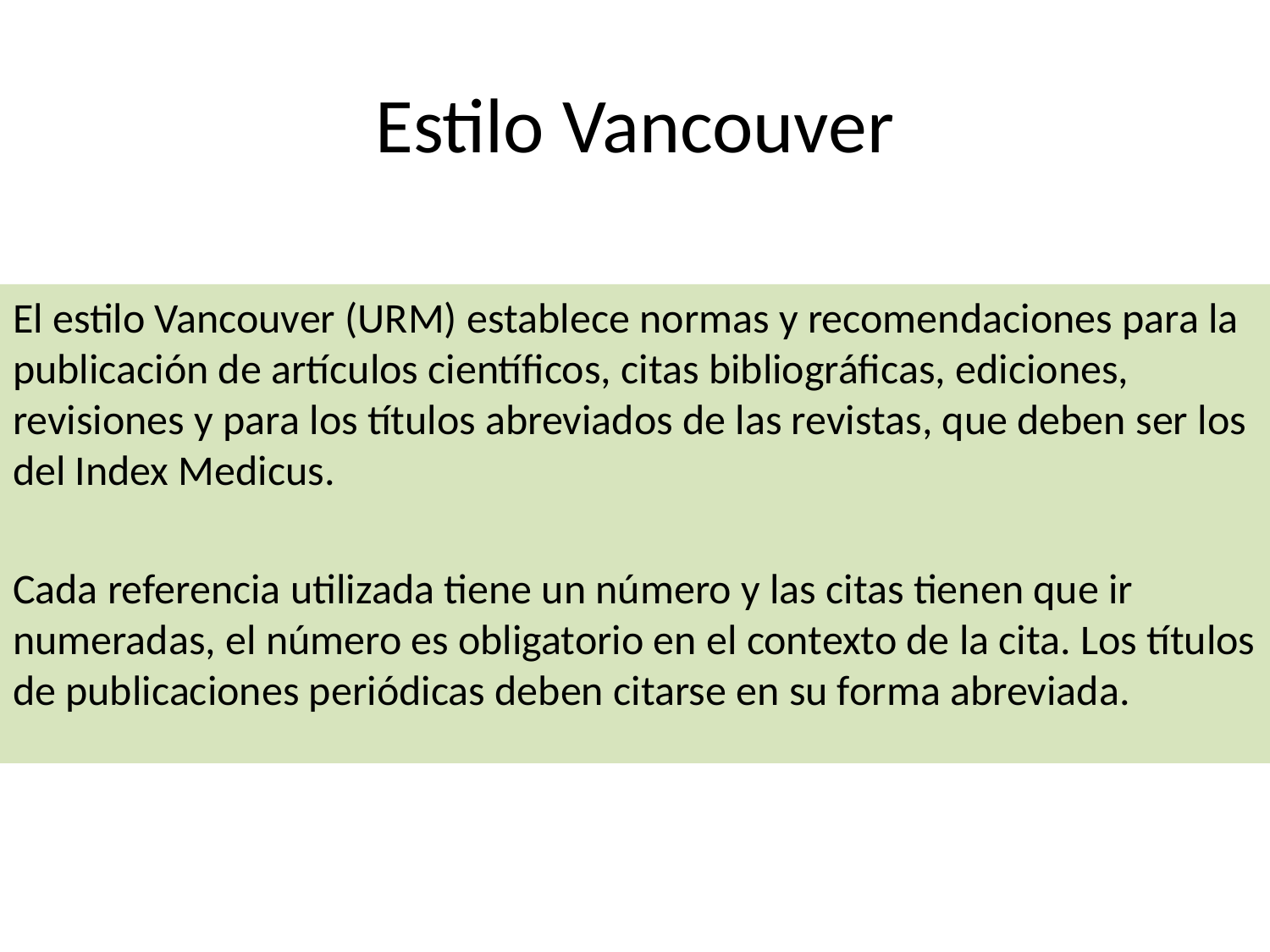

# Estilo Vancouver
El estilo Vancouver (URM) establece normas y recomendaciones para la publicación de artículos científicos, citas bibliográficas, ediciones, revisiones y para los títulos abreviados de las revistas, que deben ser los del Index Medicus.

Cada referencia utilizada tiene un número y las citas tienen que ir numeradas, el número es obligatorio en el contexto de la cita. Los títulos de publicaciones periódicas deben citarse en su forma abreviada.